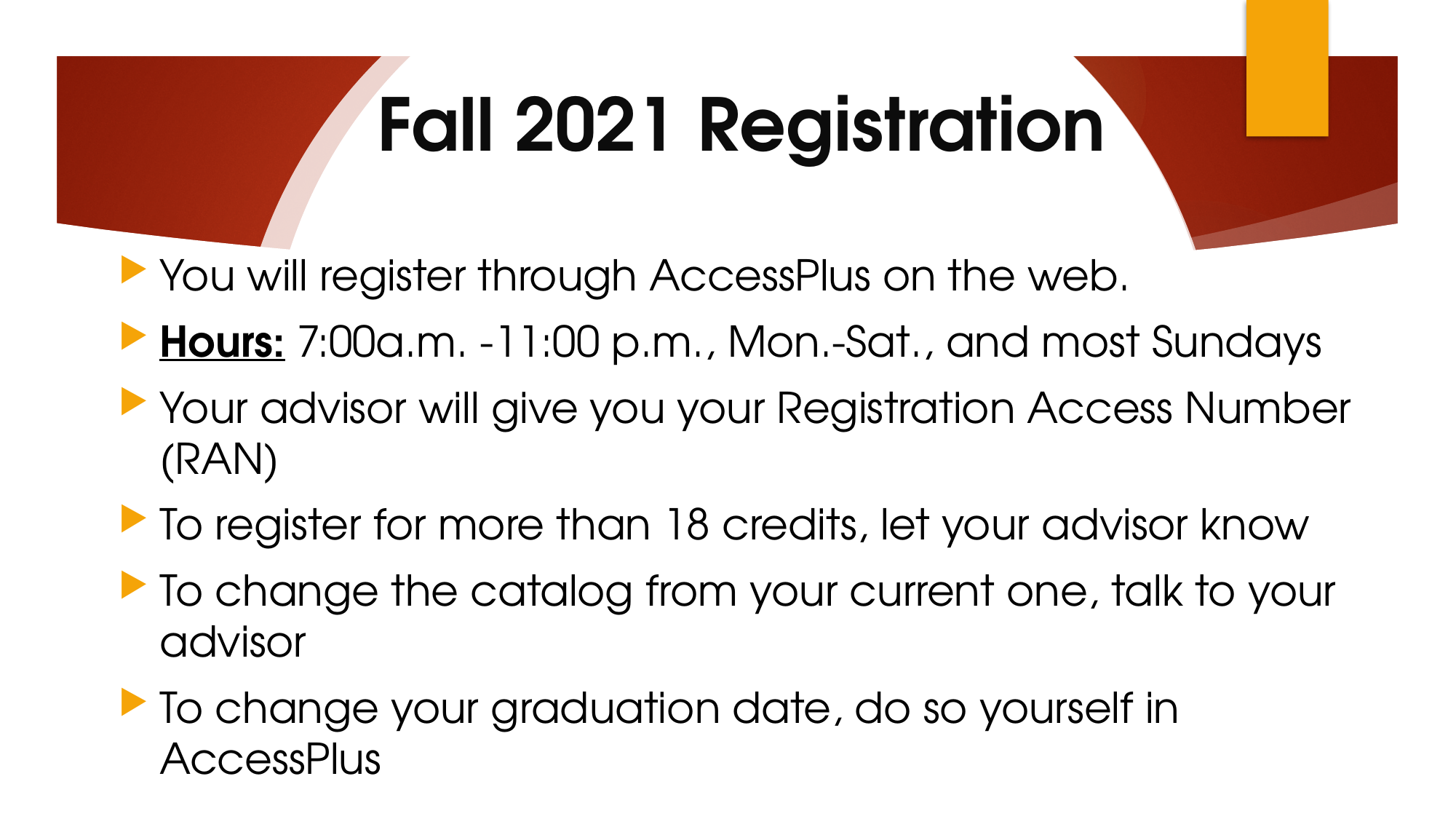

# Fall 2021 Registration
You will register through AccessPlus on the web.
Hours: 7:00a.m. -11:00 p.m., Mon.-Sat., and most Sundays
Your advisor will give you your Registration Access Number (RAN)
To register for more than 18 credits, let your advisor know
To change the catalog from your current one, talk to your advisor
To change your graduation date, do so yourself in AccessPlus